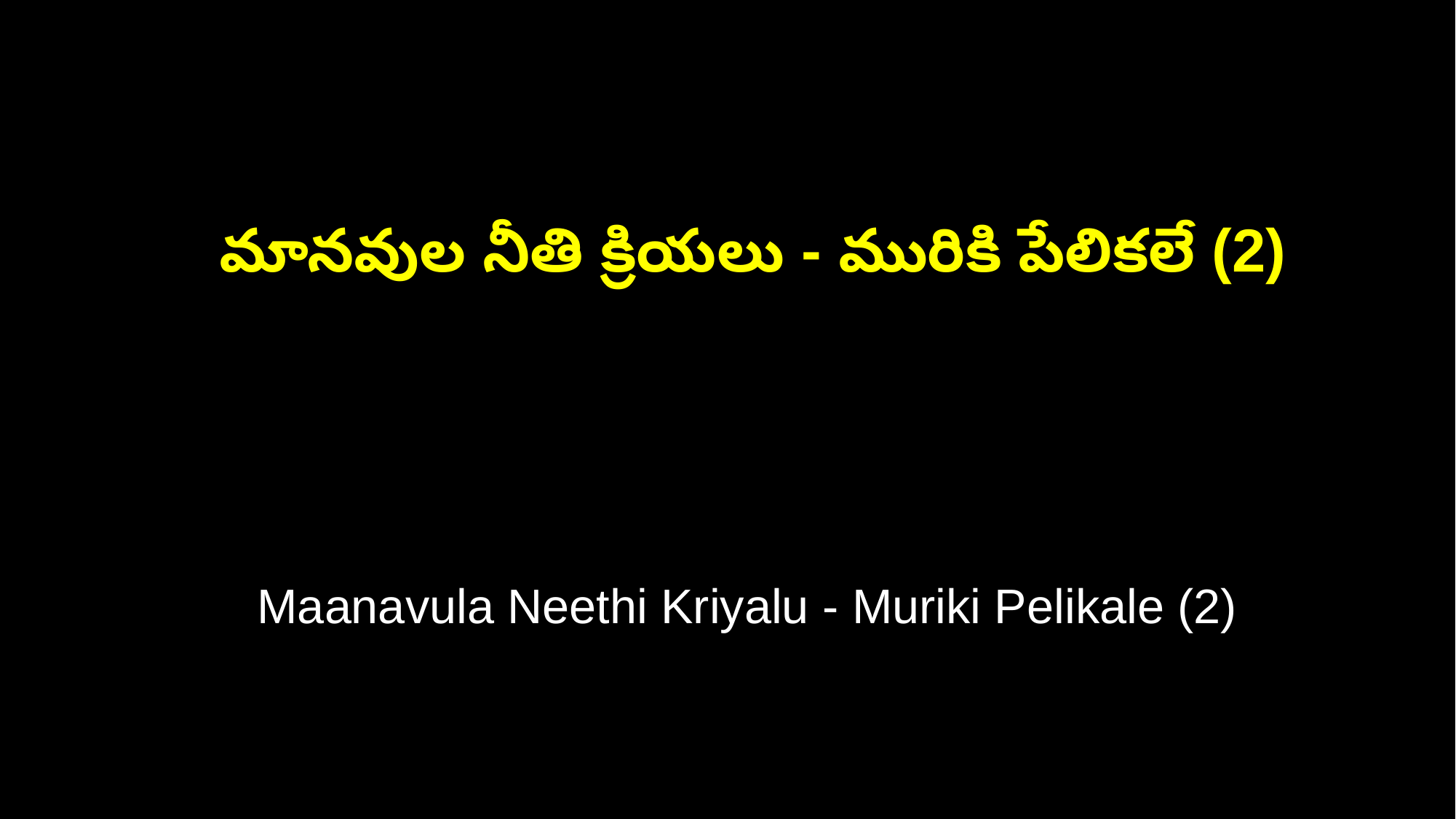

మానవుల నీతి క్రియలు - మురికి పేలికలే (2)
   Maanavula Neethi Kriyalu - Muriki Pelikale (2)